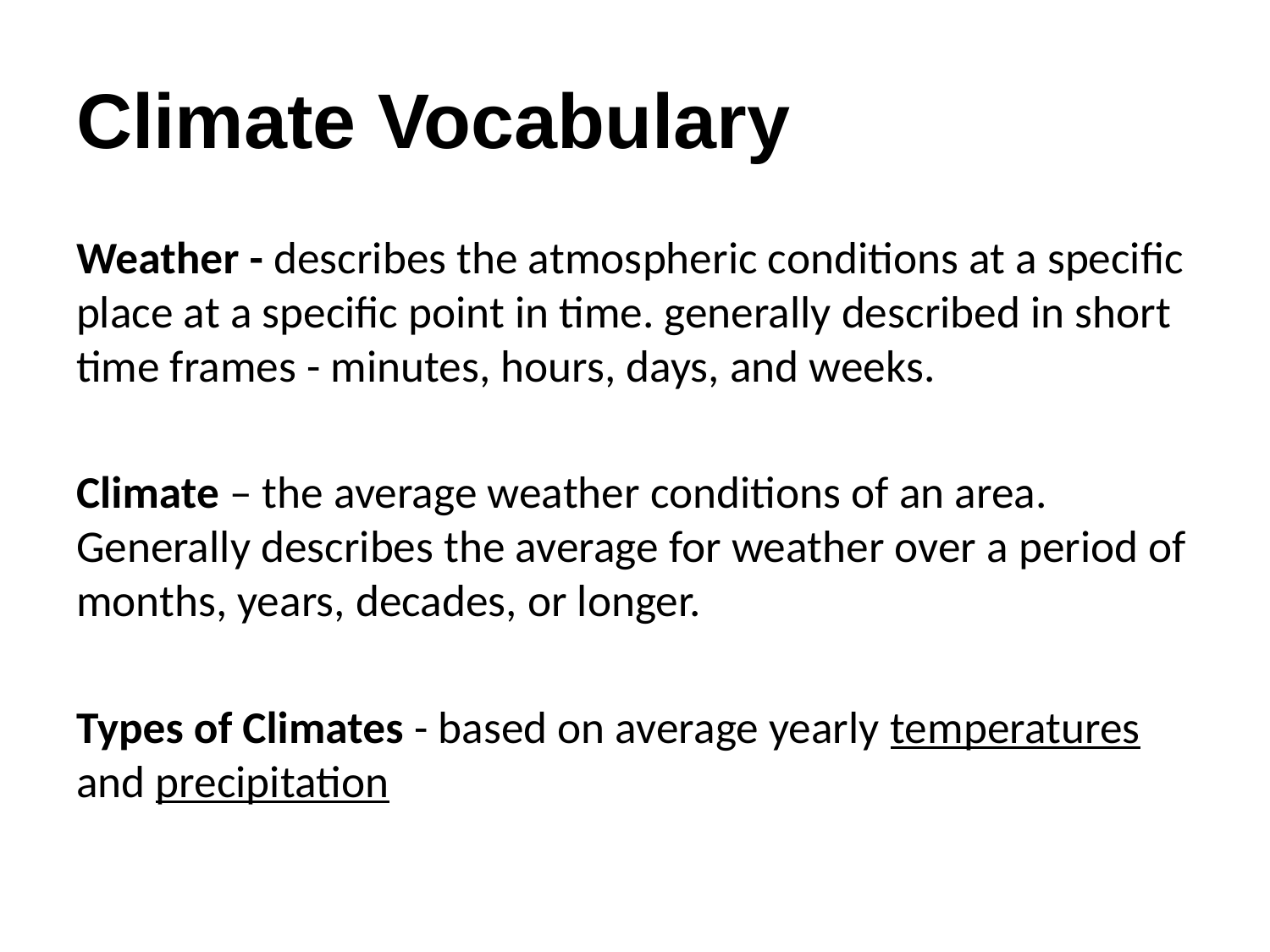

# Climate Vocabulary
Weather - describes the atmospheric conditions at a specific place at a specific point in time. generally described in short time frames - minutes, hours, days, and weeks.

Climate – the average weather conditions of an area. Generally describes the average for weather over a period of months, years, decades, or longer.

Types of Climates - based on average yearly temperatures and precipitation